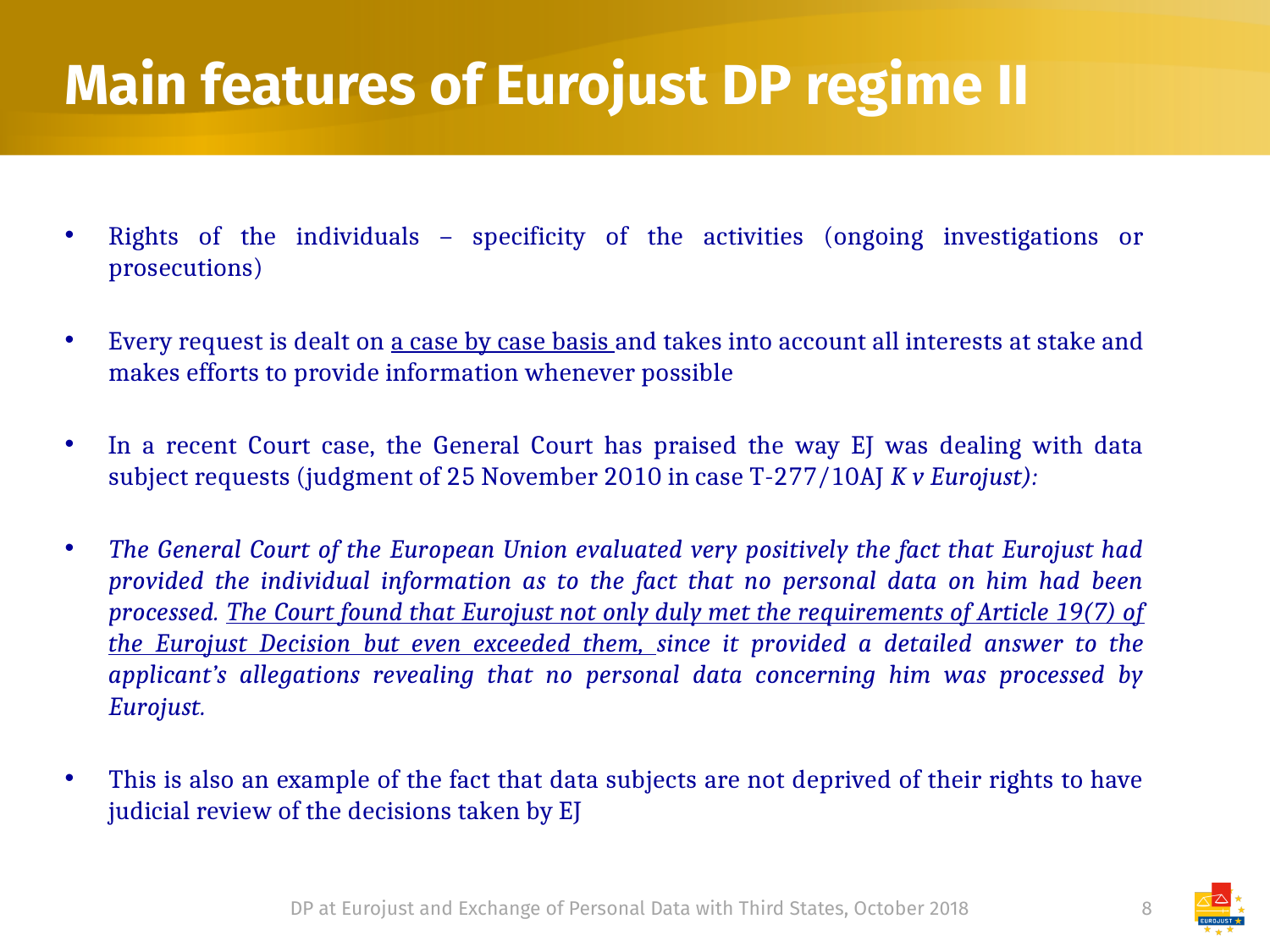

# Main features of Eurojust DP regime II

Rights of the individuals – specificity of the activities (ongoing investigations or prosecutions)

Every request is dealt on a case by case basis and takes into account all interests at stake and makes efforts to provide information whenever possible

In a recent Court case, the General Court has praised the way EJ was dealing with data subject requests (judgment of 25 November 2010 in case T-277/10AJ K v Eurojust):

The General Court of the European Union evaluated very positively the fact that Eurojust had provided the individual information as to the fact that no personal data on him had been processed. The Court found that Eurojust not only duly met the requirements of Article 19(7) of the Eurojust Decision but even exceeded them, since it provided a detailed answer to the applicant’s allegations revealing that no personal data concerning him was processed by Eurojust.

This is also an example of the fact that data subjects are not deprived of their rights to have judicial review of the decisions taken by EJ

DP at Eurojust and Exchange of Personal Data with Third States, October 2018
8